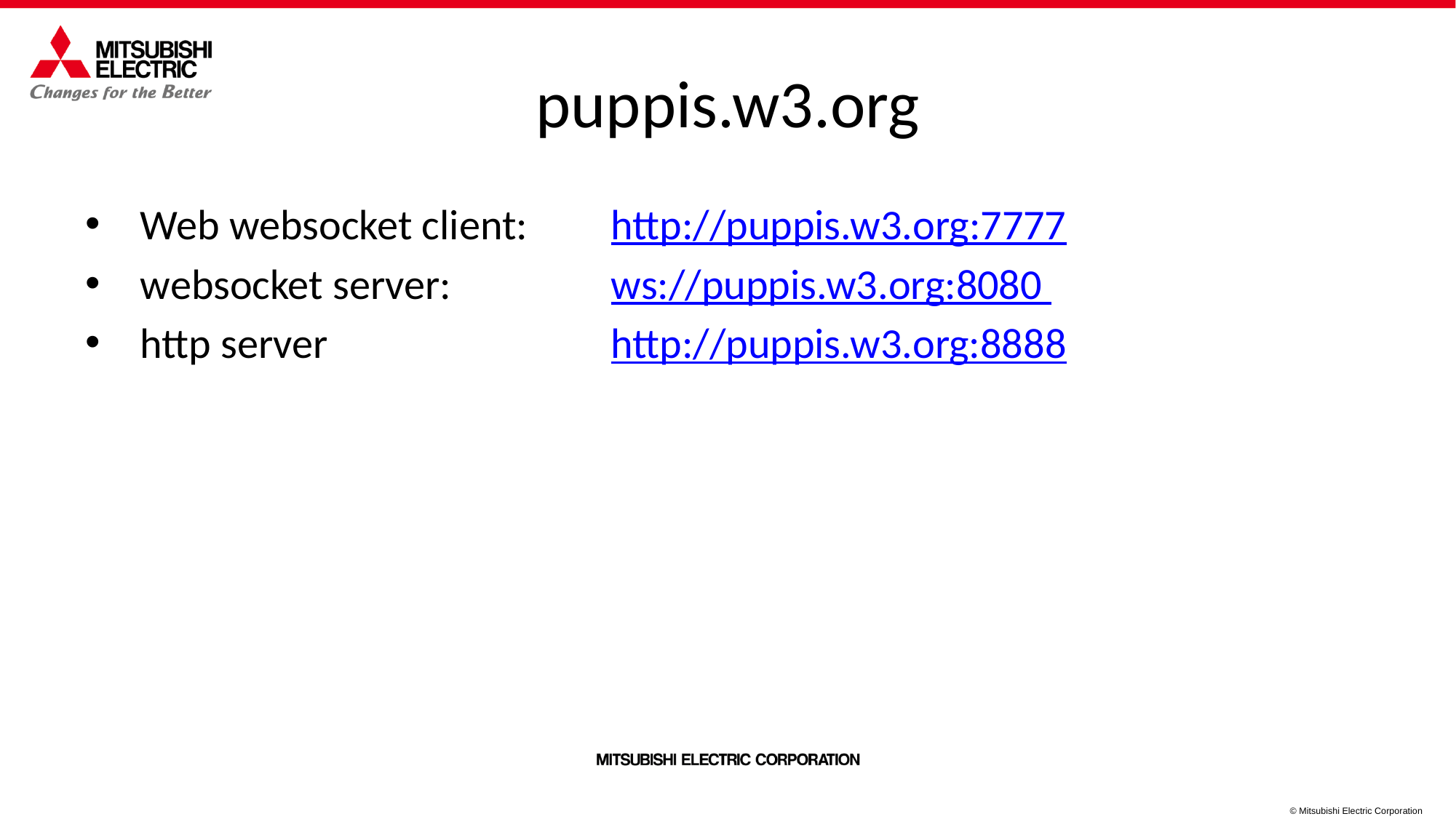

# puppis.w3.org
Web websocket client:	http://puppis.w3.org:7777
websocket server:	ws://puppis.w3.org:8080
http server 	http://puppis.w3.org:8888